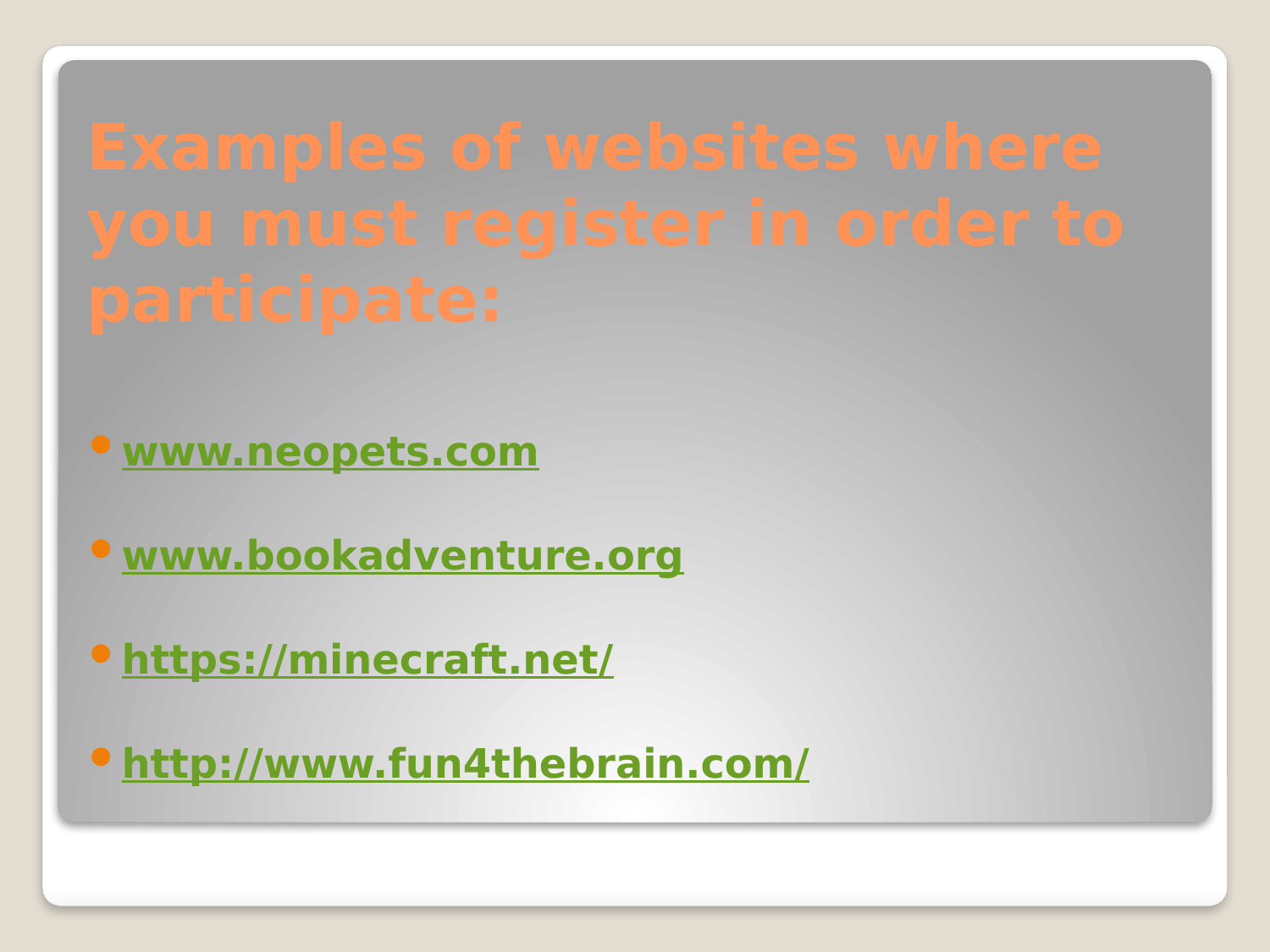

# Examples of websites where you must register in order to participate:
www.neopets.com

www.bookadventure.org

https://minecraft.net/

http://www.fun4thebrain.com/